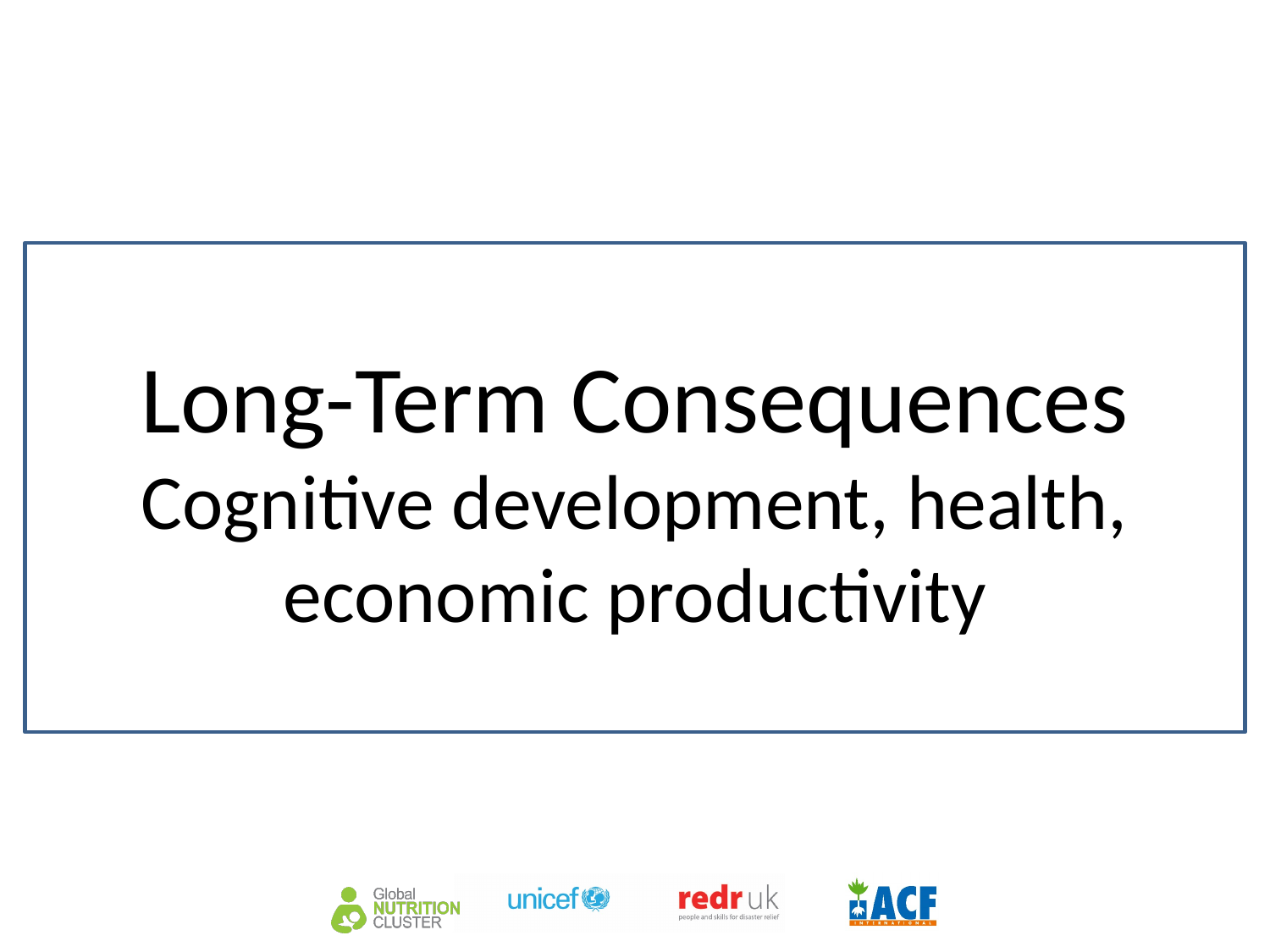

Long-Term Consequences
Cognitive development, health, economic productivity